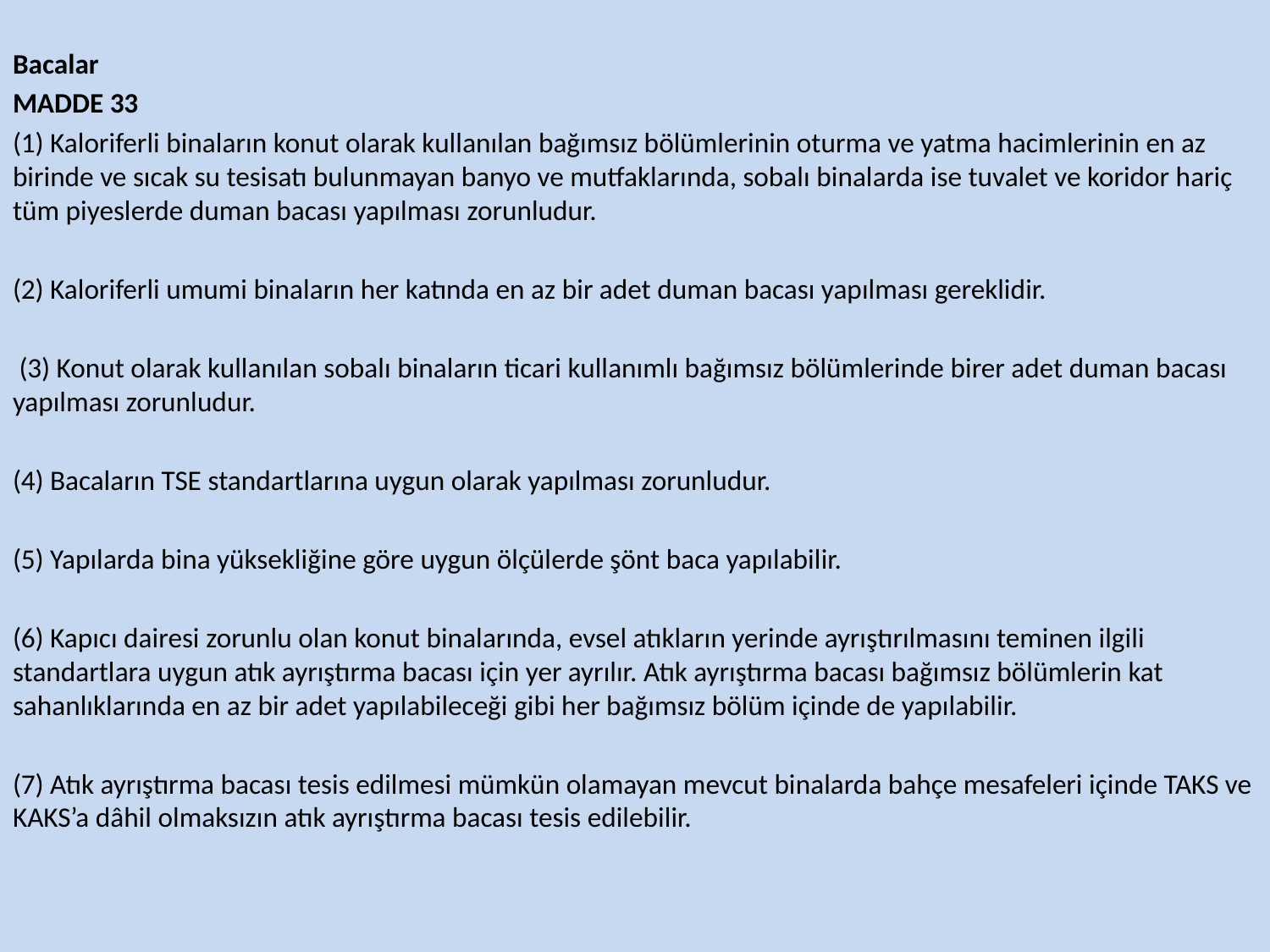

Bacalar
MADDE 33
(1) Kaloriferli binaların konut olarak kullanılan bağımsız bölümlerinin oturma ve yatma hacimlerinin en az birinde ve sıcak su tesisatı bulunmayan banyo ve mutfaklarında, sobalı binalarda ise tuvalet ve koridor hariç tüm piyeslerde duman bacası yapılması zorunludur.

(2) Kaloriferli umumi binaların her katında en az bir adet duman bacası yapılması gereklidir.

 (3) Konut olarak kullanılan sobalı binaların ticari kullanımlı bağımsız bölümlerinde birer adet duman bacası yapılması zorunludur.

(4) Bacaların TSE standartlarına uygun olarak yapılması zorunludur.

(5) Yapılarda bina yüksekliğine göre uygun ölçülerde şönt baca yapılabilir.

(6) Kapıcı dairesi zorunlu olan konut binalarında, evsel atıkların yerinde ayrıştırılmasını teminen ilgili standartlara uygun atık ayrıştırma bacası için yer ayrılır. Atık ayrıştırma bacası bağımsız bölümlerin kat sahanlıklarında en az bir adet yapılabileceği gibi her bağımsız bölüm içinde de yapılabilir.

(7) Atık ayrıştırma bacası tesis edilmesi mümkün olamayan mevcut binalarda bahçe mesafeleri içinde TAKS ve KAKS’a dâhil olmaksızın atık ayrıştırma bacası tesis edilebilir.

TMMOB MİMARLAR ODASI HATAY ŞUBESİ
80